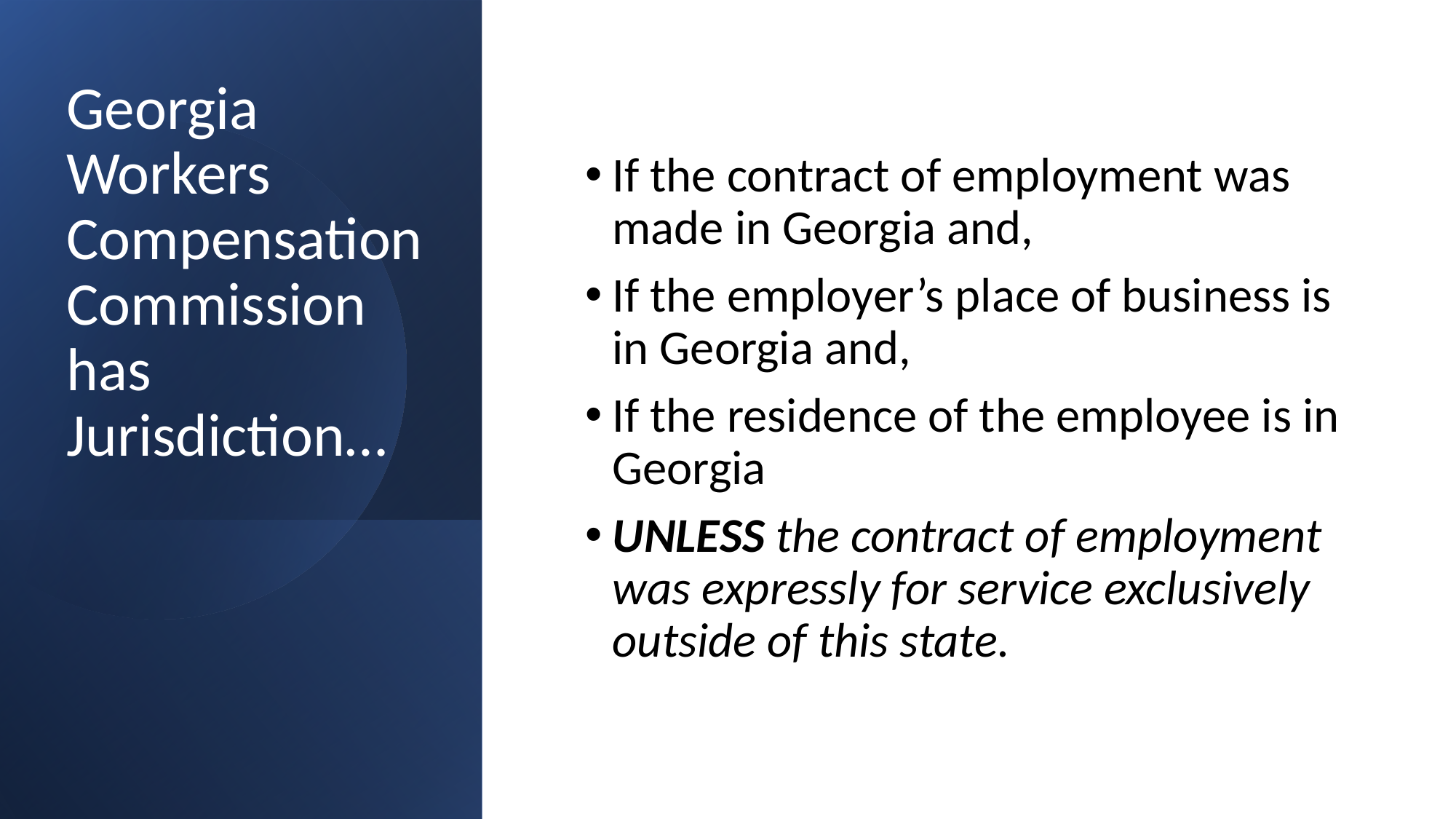

# Georgia Workers Compensation Commission has Jurisdiction…
If the contract of employment was made in Georgia and,
If the employer’s place of business is in Georgia and,
If the residence of the employee is in Georgia
UNLESS the contract of employment was expressly for service exclusively outside of this state.